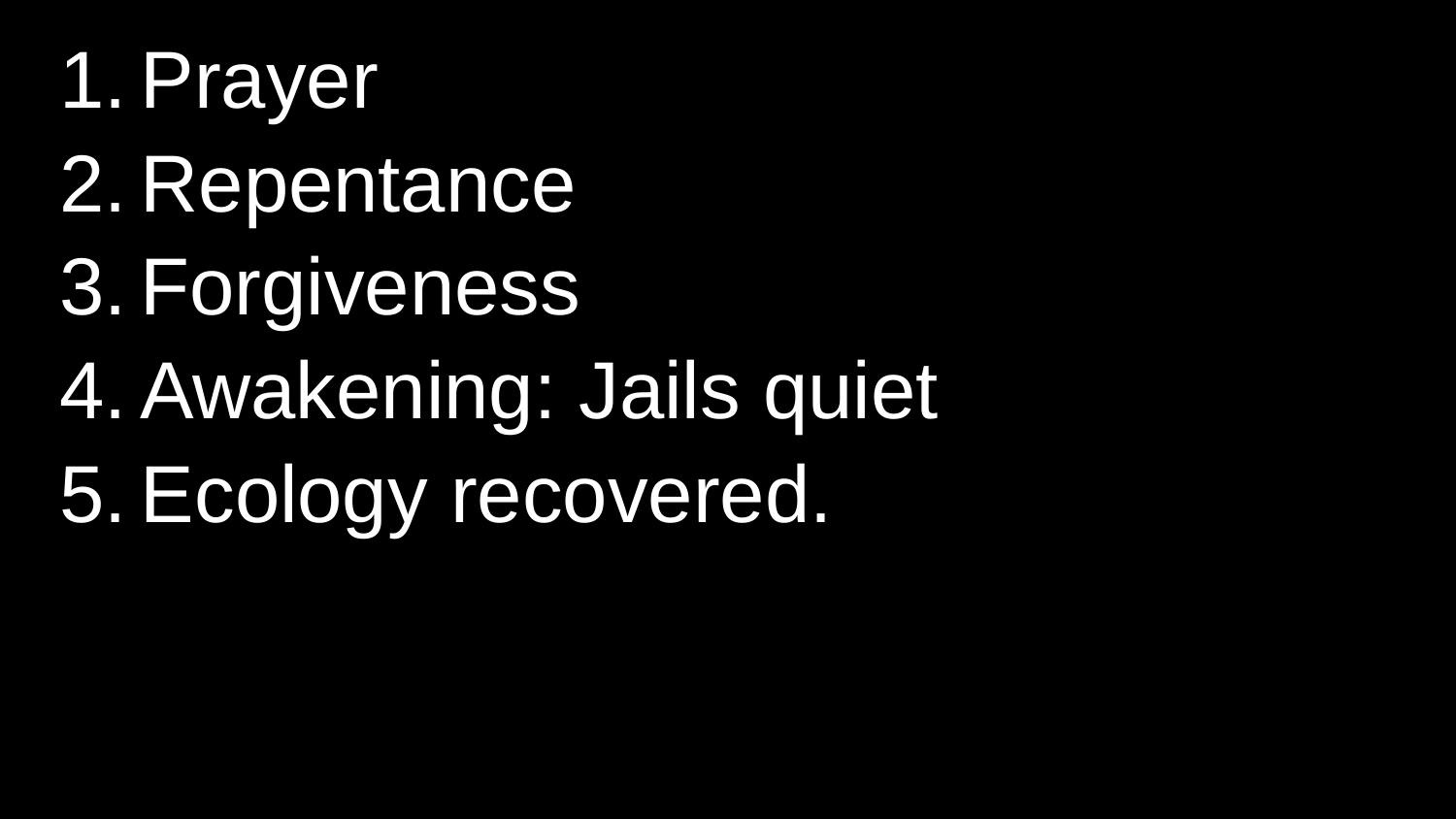

Prayer
Repentance
Forgiveness
Awakening: Jails quiet
Ecology recovered.